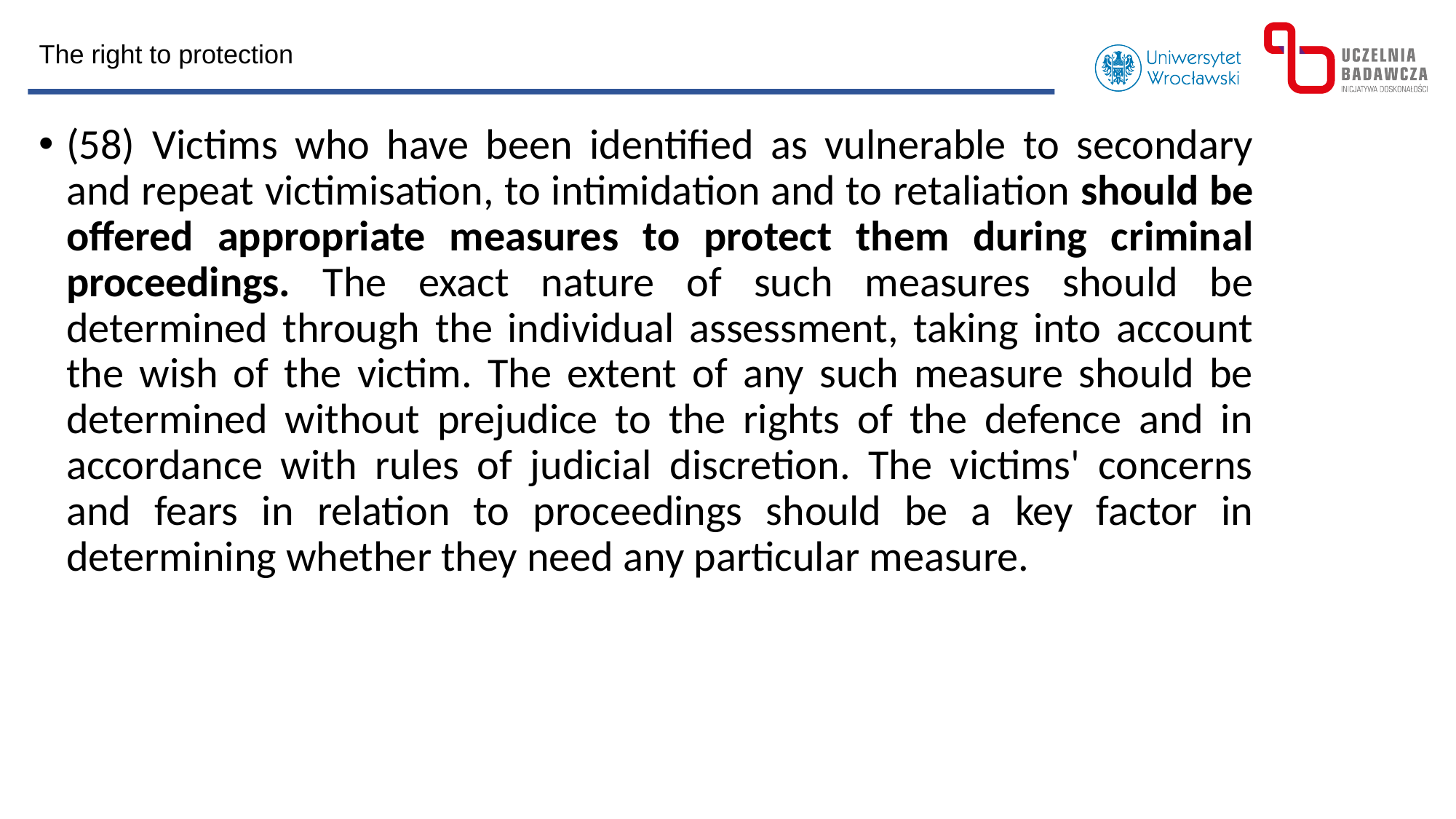

The right to protection

(58) Victims who have been identified as vulnerable to secondary and repeat victimisation, to intimidation and to retaliation should be offered appropriate measures to protect them during criminal proceedings. The exact nature of such measures should be determined through the individual assessment, taking into account the wish of the victim. The extent of any such measure should be determined without prejudice to the rights of the defence and in accordance with rules of judicial discretion. The victims' concerns and fears in relation to proceedings should be a key factor in determining whether they need any particular measure.